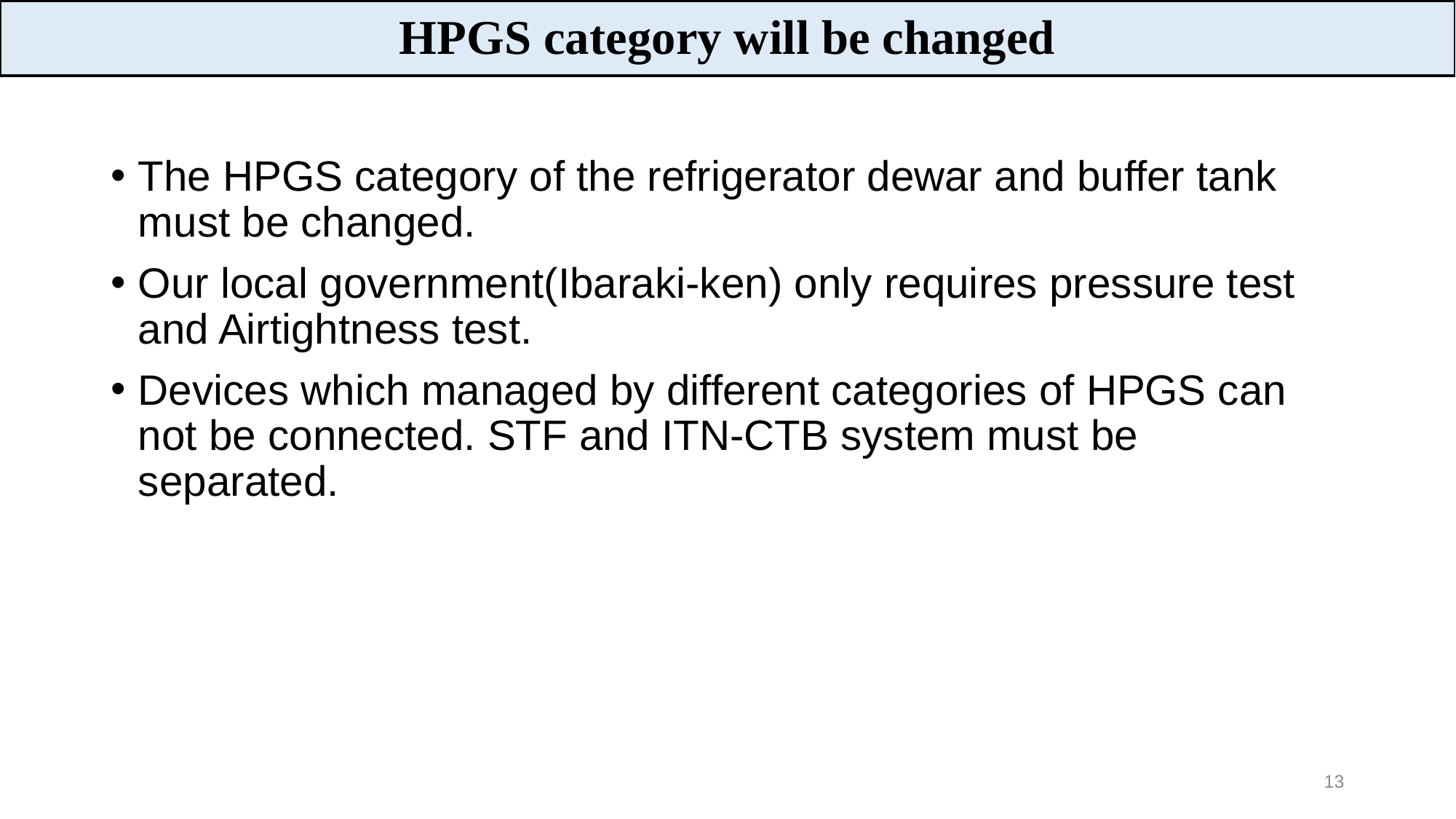

HPGS category will be changed
The HPGS category of the refrigerator dewar and buffer tank must be changed.
Our local government(Ibaraki-ken) only requires pressure test and Airtightness test.
Devices which managed by different categories of HPGS can not be connected. STF and ITN-CTB system must be separated.
13